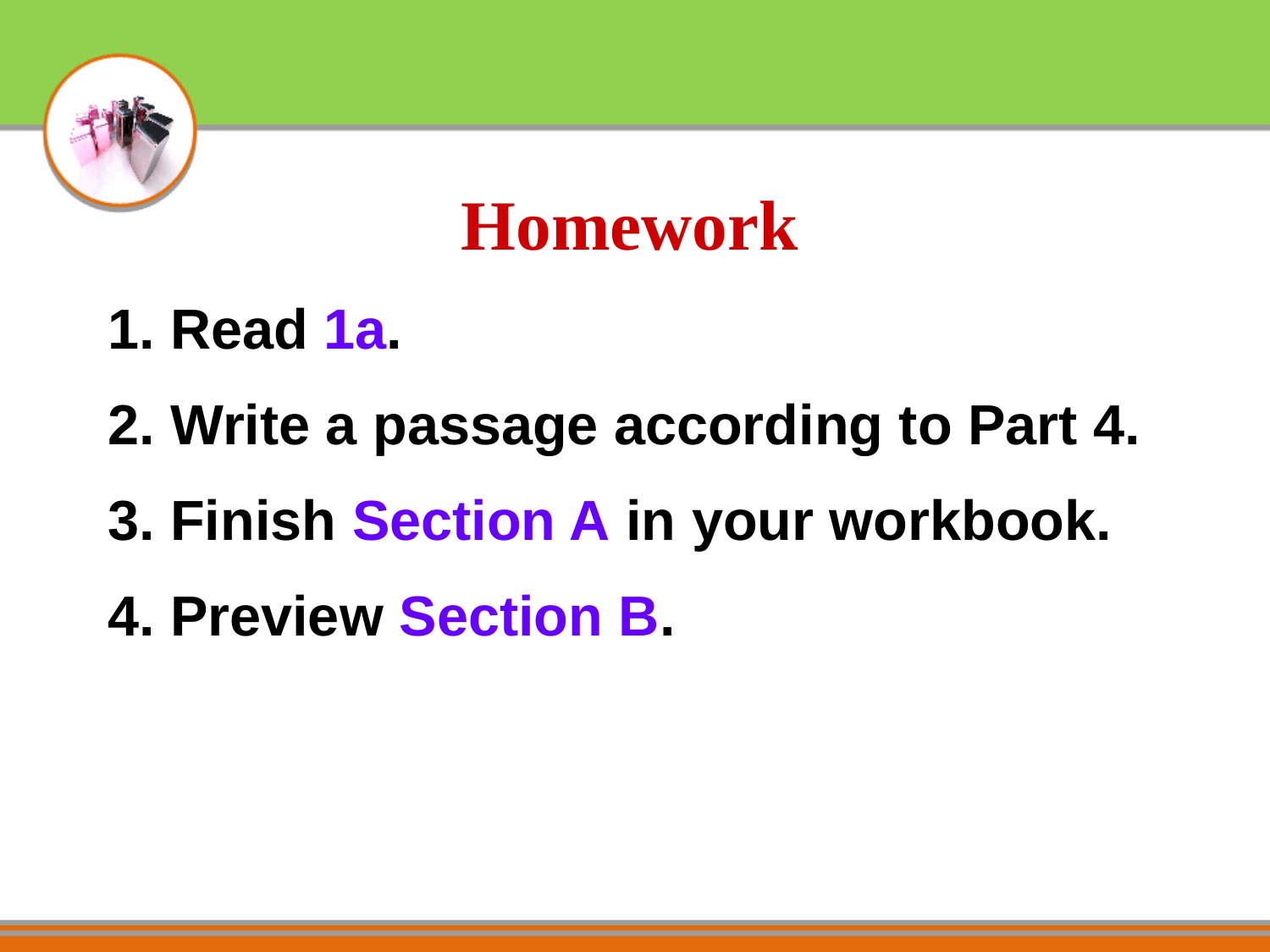

Homework
1. Read 1a.
2. Write a passage according to Part 4.
3. Finish Section A in your workbook.
4. Preview Section B.